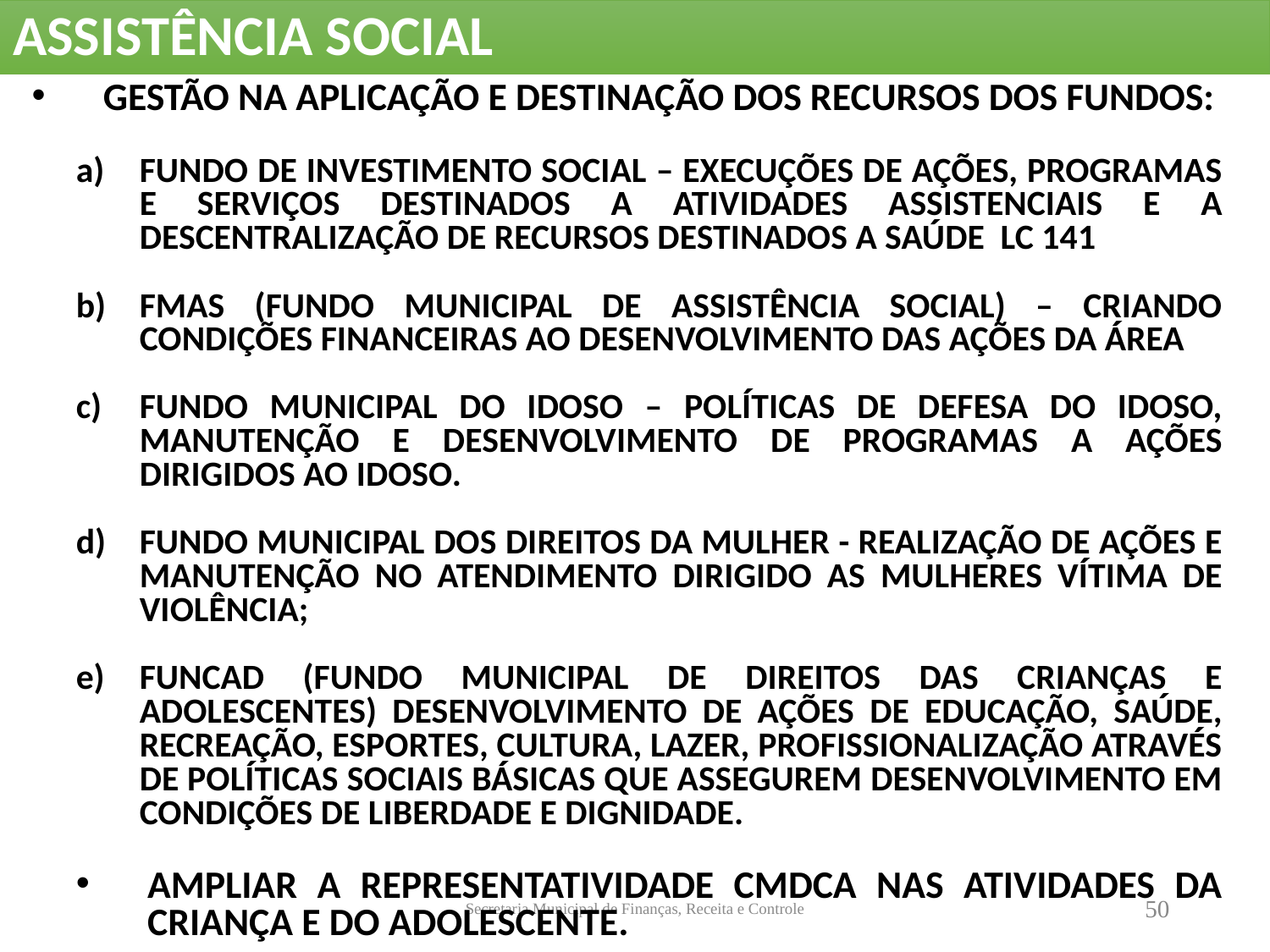

ASSISTÊNCIA SOCIAL
GESTÃO NA APLICAÇÃO E DESTINAÇÃO DOS RECURSOS DOS FUNDOS:

FUNDO DE INVESTIMENTO SOCIAL – EXECUÇÕES DE AÇÕES, PROGRAMAS E SERVIÇOS DESTINADOS A ATIVIDADES ASSISTENCIAIS E A DESCENTRALIZAÇÃO DE RECURSOS DESTINADOS A SAÚDE  LC 141

FMAS (FUNDO MUNICIPAL DE ASSISTÊNCIA SOCIAL) – CRIANDO CONDIÇÕES FINANCEIRAS AO DESENVOLVIMENTO DAS AÇÕES DA ÁREA

FUNDO MUNICIPAL DO IDOSO – POLÍTICAS DE DEFESA DO IDOSO, MANUTENÇÃO E DESENVOLVIMENTO DE PROGRAMAS A AÇÕES DIRIGIDOS AO IDOSO.

FUNDO MUNICIPAL DOS DIREITOS DA MULHER - REALIZAÇÃO DE AÇÕES E MANUTENÇÃO NO ATENDIMENTO DIRIGIDO AS MULHERES VÍTIMA DE VIOLÊNCIA;

FUNCAD (FUNDO MUNICIPAL DE DIREITOS DAS CRIANÇAS E ADOLESCENTES) DESENVOLVIMENTO DE AÇÕES DE EDUCAÇÃO, SAÚDE, RECREAÇÃO, ESPORTES, CULTURA, LAZER, PROFISSIONALIZAÇÃO ATRAVÉS DE POLÍTICAS SOCIAIS BÁSICAS QUE ASSEGUREM DESENVOLVIMENTO EM CONDIÇÕES DE LIBERDADE E DIGNIDADE.

AMPLIAR A REPRESENTATIVIDADE CMDCA NAS ATIVIDADES DA CRIANÇA E DO ADOLESCENTE.
Secretaria Municipal de Finanças, Receita e Controle
50